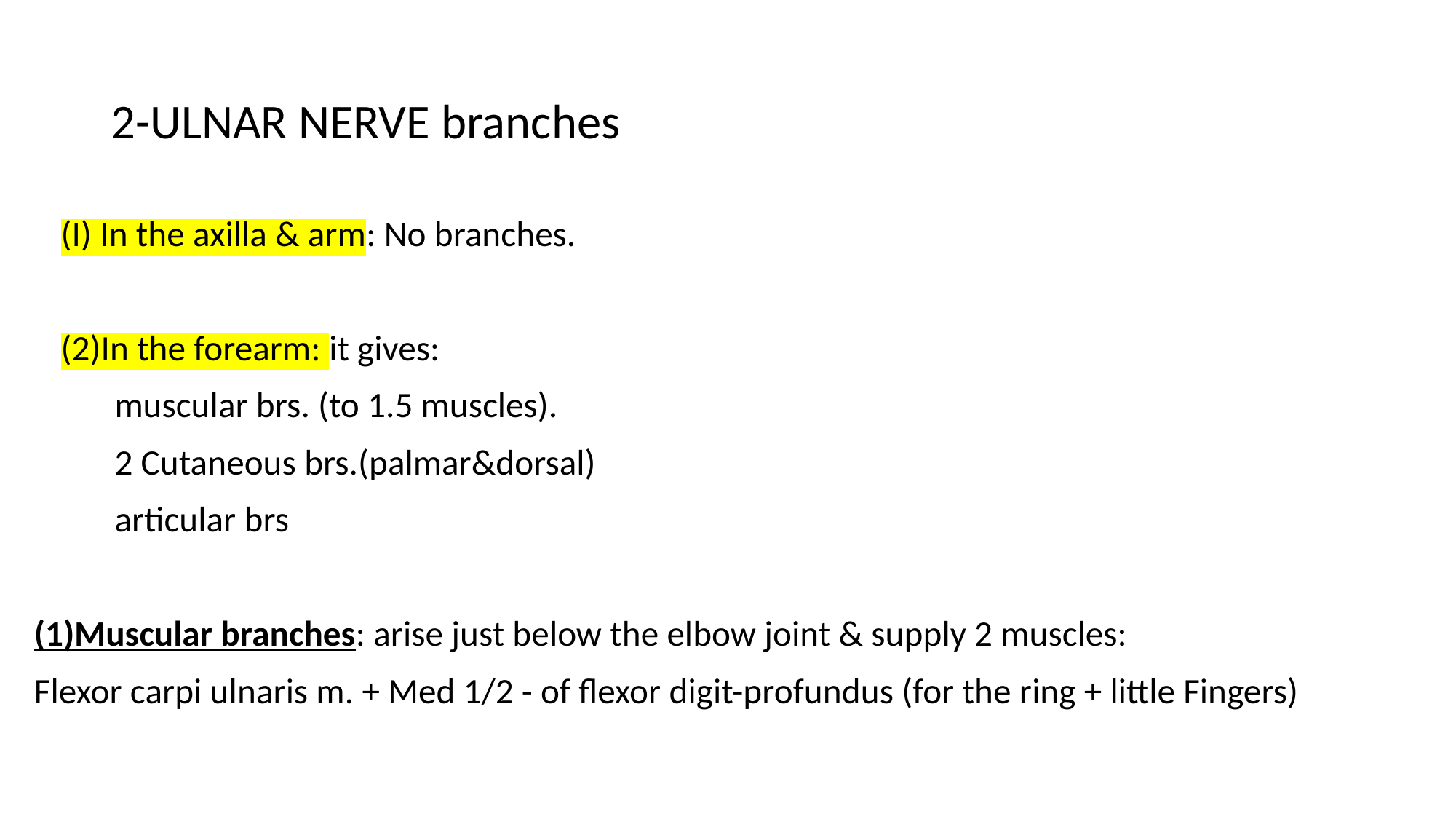

# 2-ULNAR NERVE branches
(I) In the axilla & arm: No branches.

(2)In the forearm: it gives:
muscular brs. (to 1.5 muscles).
2 Cutaneous brs.(palmar&dorsal)
articular brs

(1)Muscular branches: arise just below the elbow joint & supply 2 muscles:
Flexor carpi ulnaris m. + Med 1/2 - of flexor digit-profundus (for the ring + little Fingers)